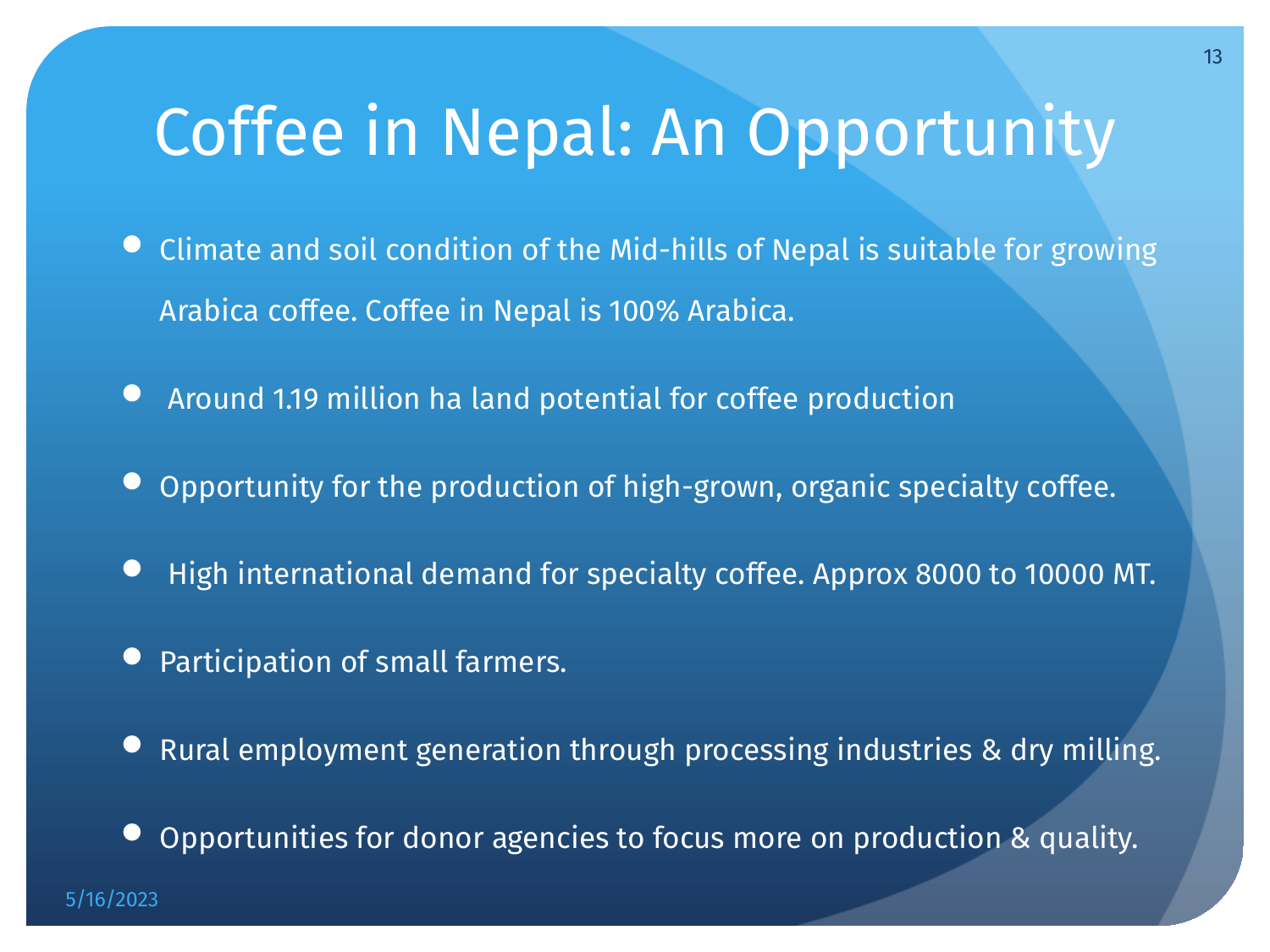

# Coffee in Nepal: An Opportunity
13
Climate and soil condition of the Mid-hills of Nepal is suitable for growing Arabica coffee. Coffee in Nepal is 100% Arabica.
 Around 1.19 million ha land potential for coffee production
Opportunity for the production of high-grown, organic specialty coffee.
 High international demand for specialty coffee. Approx 8000 to 10000 MT.
Participation of small farmers.
Rural employment generation through processing industries & dry milling.
Opportunities for donor agencies to focus more on production & quality.

5/16/2023